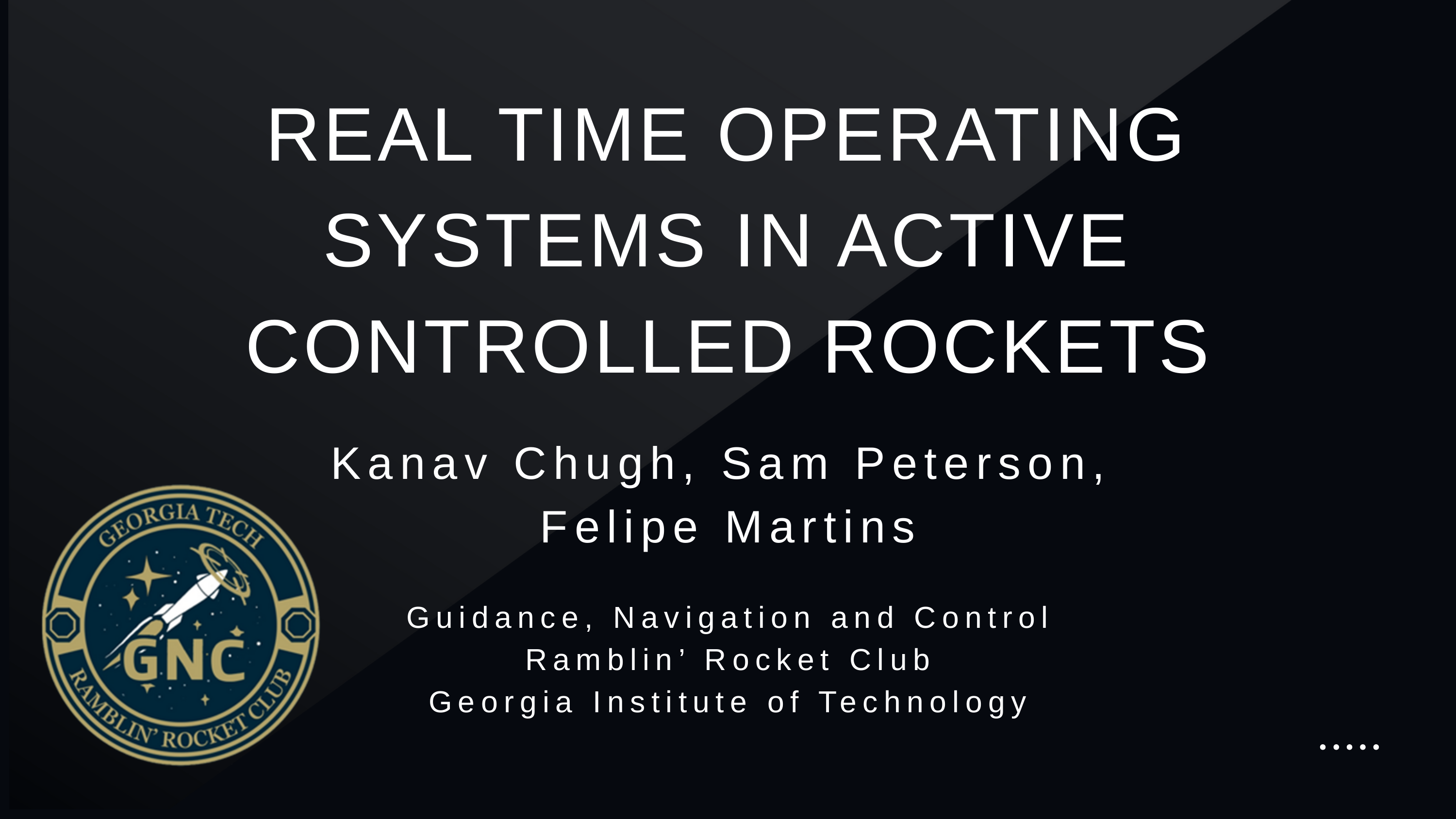

REAL TIME OPERATING SYSTEMS IN ACTIVE CONTROLLED ROCKETS
Kanav Chugh, Sam Peterson,
Felipe Martins

Guidance, Navigation and Control
Ramblin’ Rocket Club
Georgia Institute of Technology